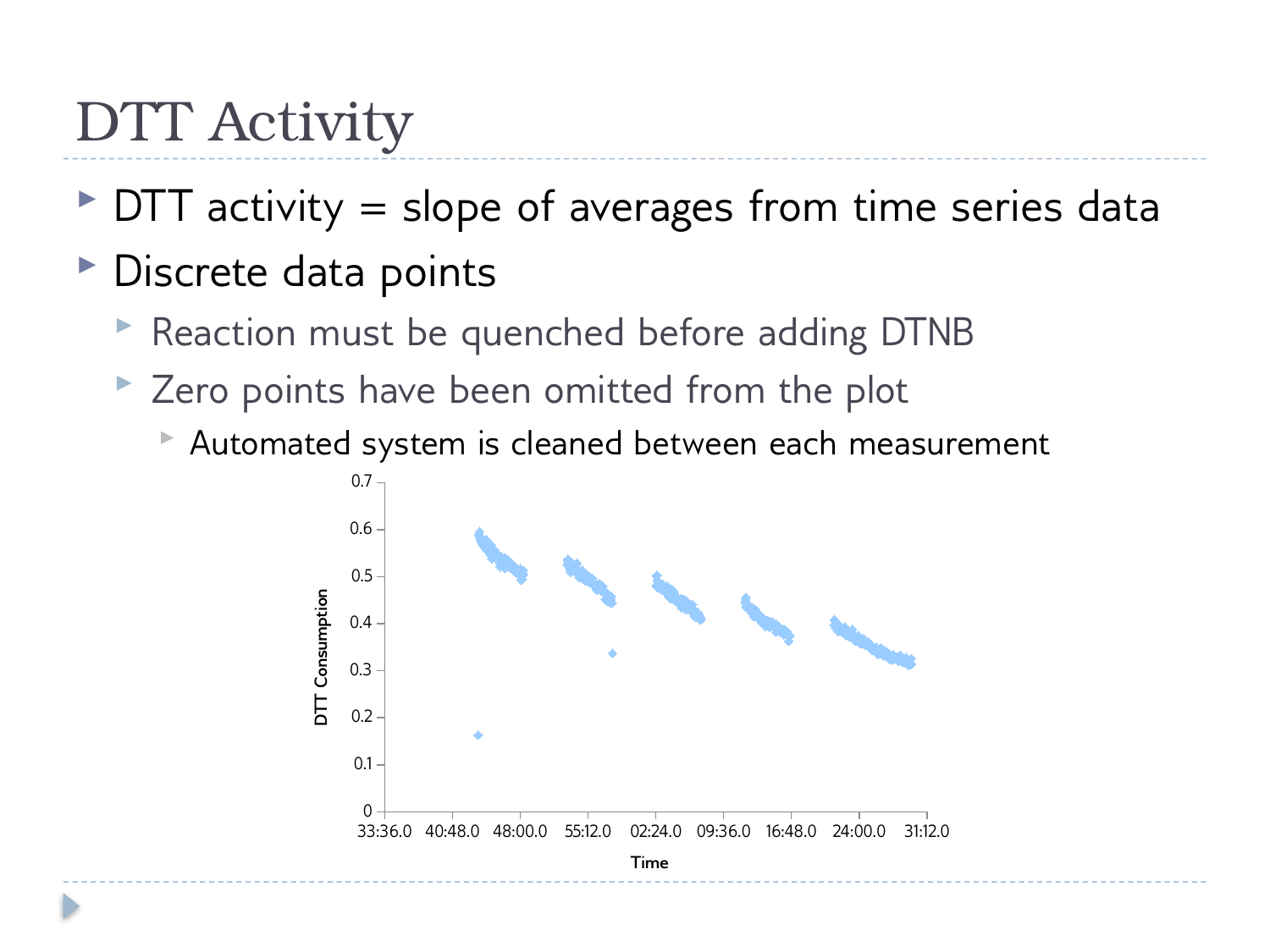

# DTT Activity
DTT activity = slope of averages from time series data
Discrete data points
Reaction must be quenched before adding DTNB
Zero points have been omitted from the plot
Automated system is cleaned between each measurement

### Chart

| Category |  |
|---|---|